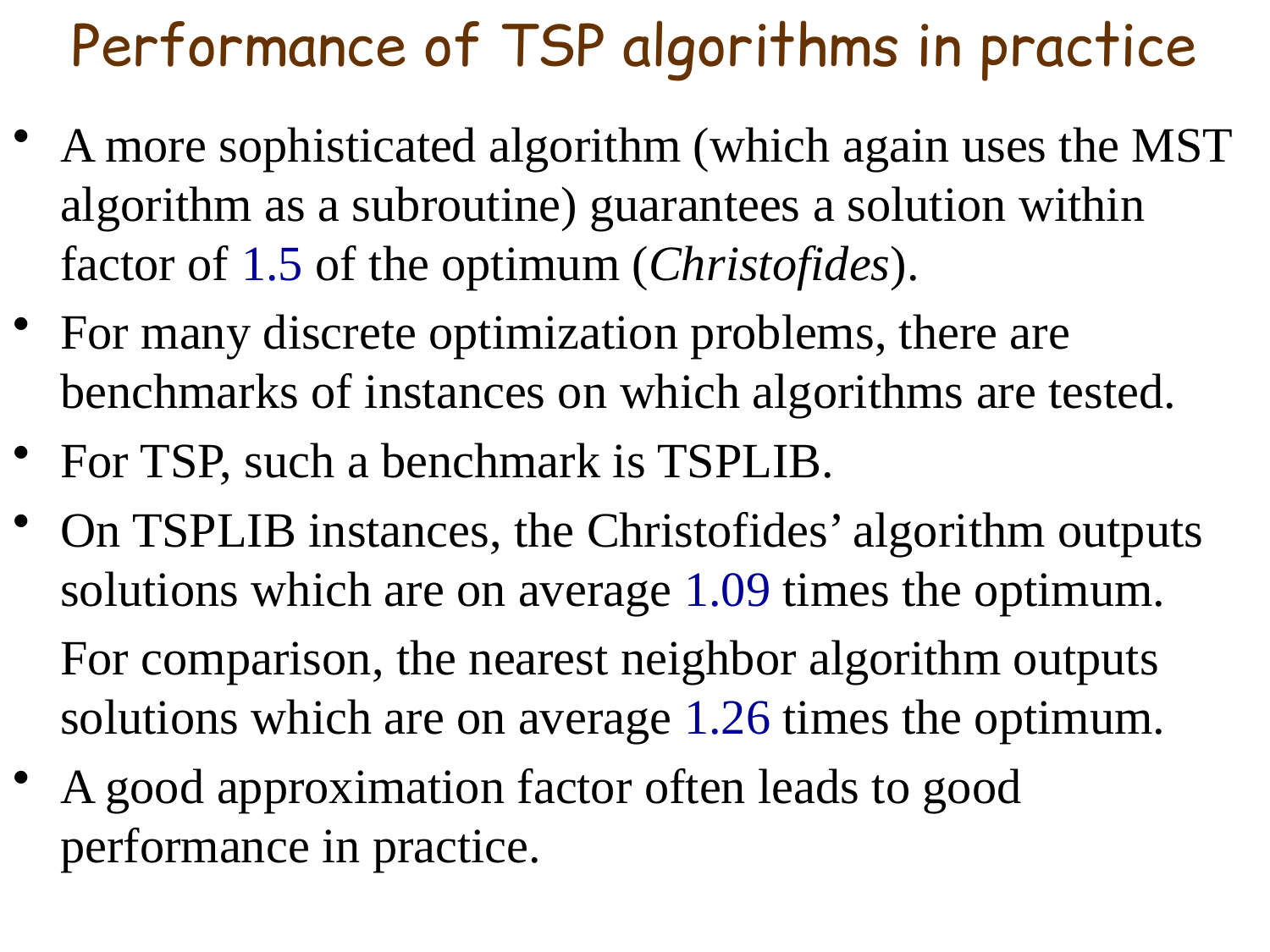

# Performance of TSP algorithms in practice
A more sophisticated algorithm (which again uses the MST algorithm as a subroutine) guarantees a solution within factor of 1.5 of the optimum (Christofides).
For many discrete optimization problems, there are benchmarks of instances on which algorithms are tested.
For TSP, such a benchmark is TSPLIB.
On TSPLIB instances, the Christofides’ algorithm outputs solutions which are on average 1.09 times the optimum.
	For comparison, the nearest neighbor algorithm outputs solutions which are on average 1.26 times the optimum.
A good approximation factor often leads to good performance in practice.